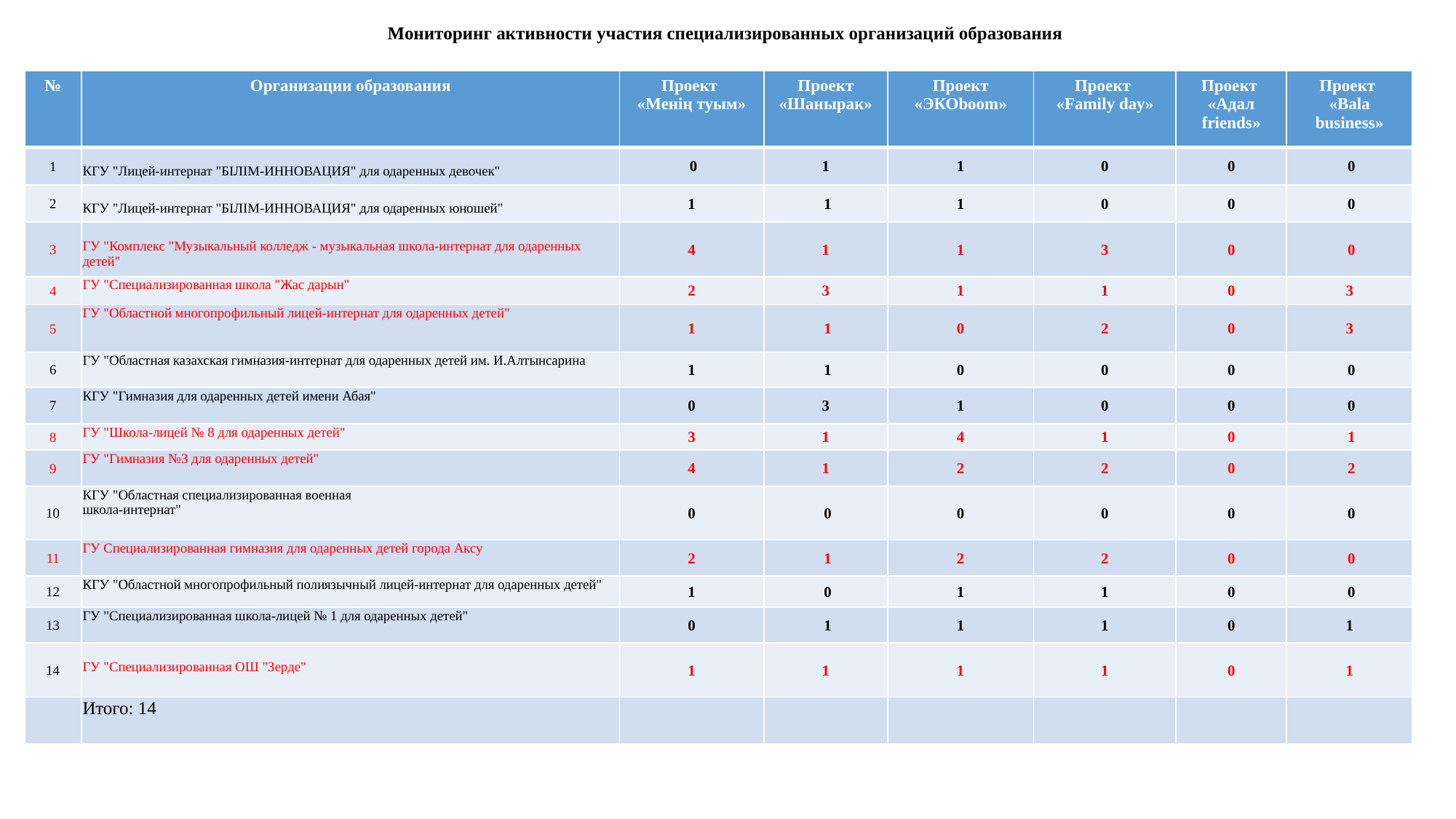

# Мониторинг активности участия специализированных организаций образования
| № | Организации образования | Проект «Менің туым» | Проект «Шанырак» | Проект «ЭКОboom» | Проект «Family day» | Проект «Адал friends» | Проект «Bala business» |
| --- | --- | --- | --- | --- | --- | --- | --- |
| 1 | КГУ "Лицей-интернат "БІЛІМ-ИННОВАЦИЯ" для одаренных девочек" | 0 | 1 | 1 | 0 | 0 | 0 |
| 2 | КГУ "Лицей-интернат "БІЛІМ-ИННОВАЦИЯ" для одаренных юношей" | 1 | 1 | 1 | 0 | 0 | 0 |
| 3 | ГУ "Комплекс "Музыкальный колледж - музыкальная школа-интернат для одаренных детей" | 4 | 1 | 1 | 3 | 0 | 0 |
| 4 | ГУ "Специализированная школа "Жас дарын" | 2 | 3 | 1 | 1 | 0 | 3 |
| 5 | ГУ "Областной многопрофильный лицей-интернат для одаренных детей" | 1 | 1 | 0 | 2 | 0 | 3 |
| 6 | ГУ "Областная казахская гимназия-интернат для одаренных детей им. И.Алтынсарина | 1 | 1 | 0 | 0 | 0 | 0 |
| 7 | КГУ "Гимназия для одаренных детей имени Абая" | 0 | 3 | 1 | 0 | 0 | 0 |
| 8 | ГУ "Школа-лицей № 8 для одаренных детей" | 3 | 1 | 4 | 1 | 0 | 1 |
| 9 | ГУ "Гимназия №3 для одаренных детей" | 4 | 1 | 2 | 2 | 0 | 2 |
| 10 | КГУ "Областная специализированная военная школа-интернат" | 0 | 0 | 0 | 0 | 0 | 0 |
| 11 | ГУ Специализированная гимназия для одаренных детей города Аксу | 2 | 1 | 2 | 2 | 0 | 0 |
| 12 | КГУ "Областной многопрофильный полиязычный лицей-интернат для одаренных детей" | 1 | 0 | 1 | 1 | 0 | 0 |
| 13 | ГУ "Специализированная школа-лицей № 1 для одаренных детей" | 0 | 1 | 1 | 1 | 0 | 1 |
| 14 | ГУ "Специализированная ОШ "Зерде" | 1 | 1 | 1 | 1 | 0 | 1 |
|  | Итого: 14 |  |  |  |  |  |  |